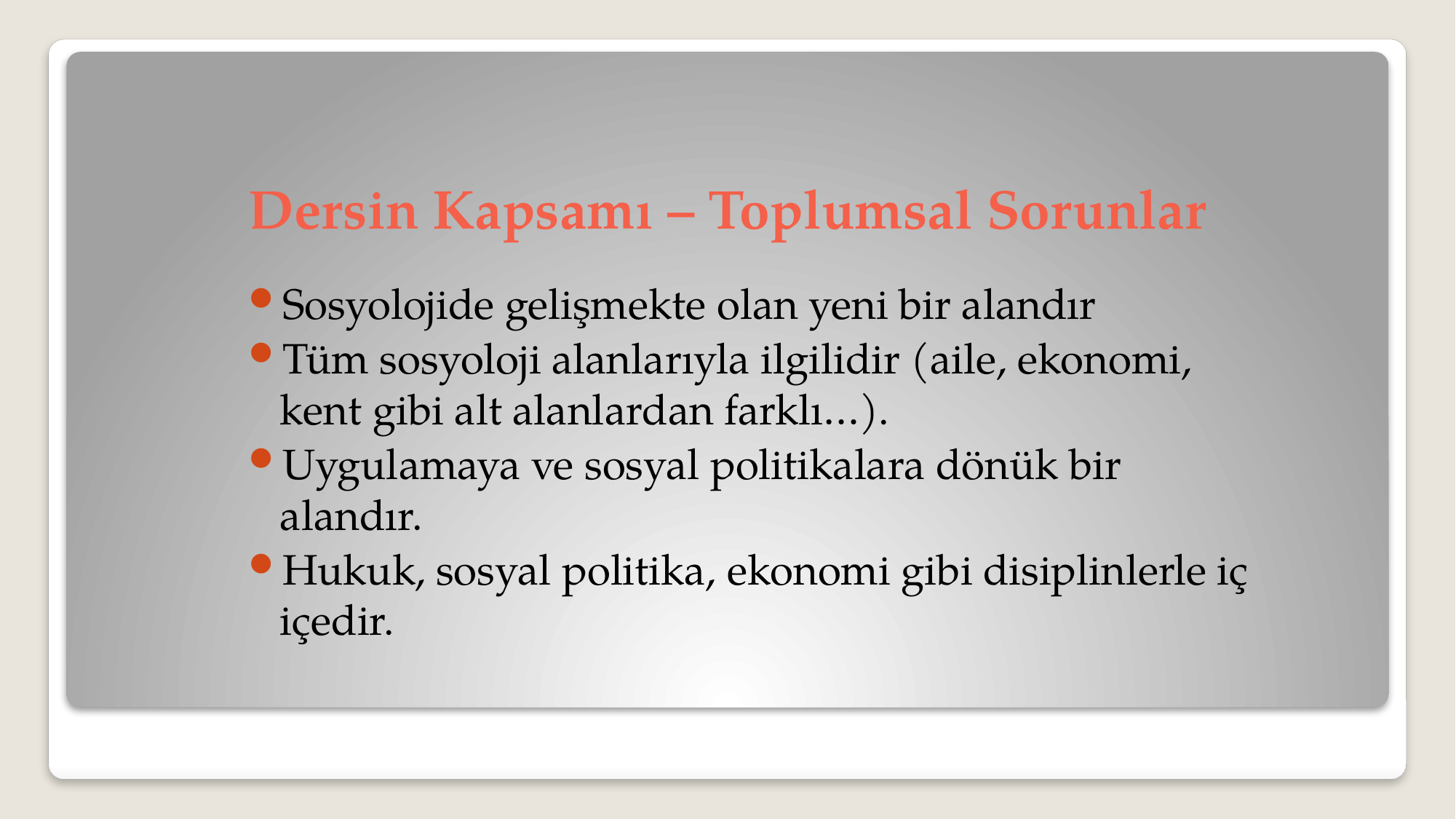

# Dersin Kapsamı – Toplumsal Sorunlar
Sosyolojide gelişmekte olan yeni bir alandır
Tüm sosyoloji alanlarıyla ilgilidir (aile, ekonomi, kent gibi alt alanlardan farklı…).
Uygulamaya ve sosyal politikalara dönük bir alandır.
Hukuk, sosyal politika, ekonomi gibi disiplinlerle iç içedir.